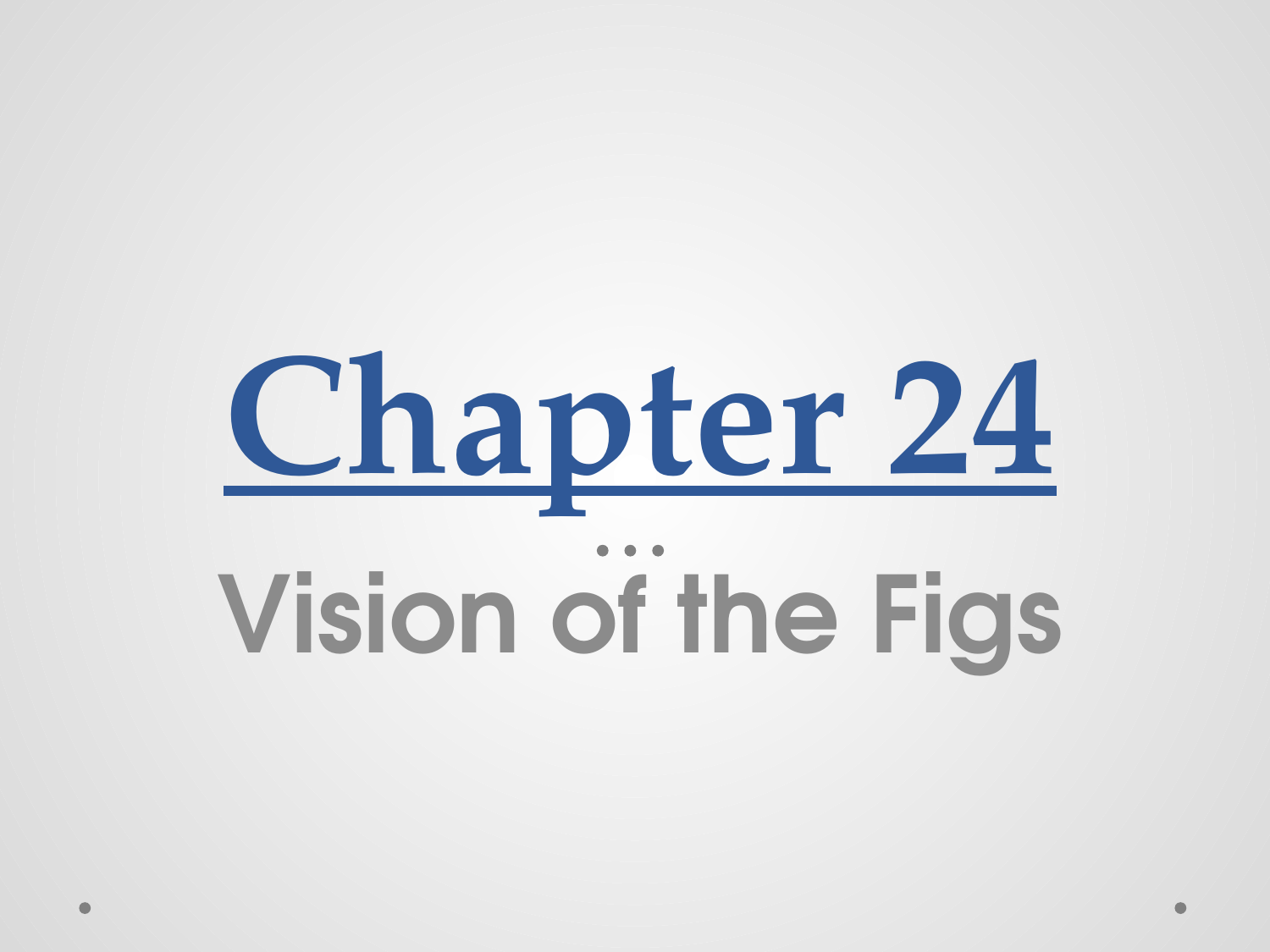

# Chapter 24
Vision of the Figs